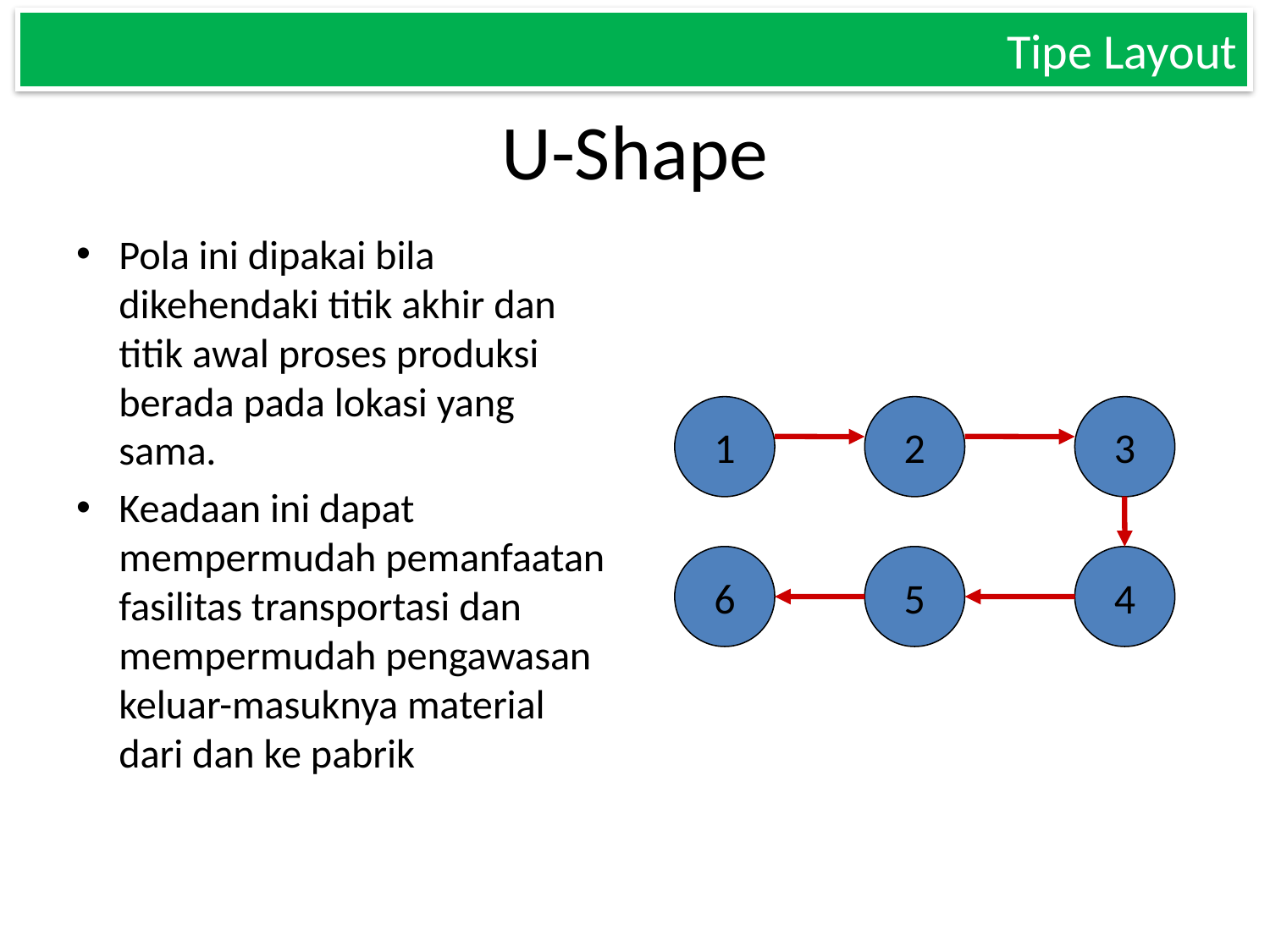

Tipe Layout
# U-Shape
Pola ini dipakai bila dikehendaki titik akhir dan titik awal proses produksi berada pada lokasi yang sama.
Keadaan ini dapat mempermudah pemanfaatan fasilitas transportasi dan mempermudah pengawasan keluar-masuknya material dari dan ke pabrik

1
2
3

6
5
4